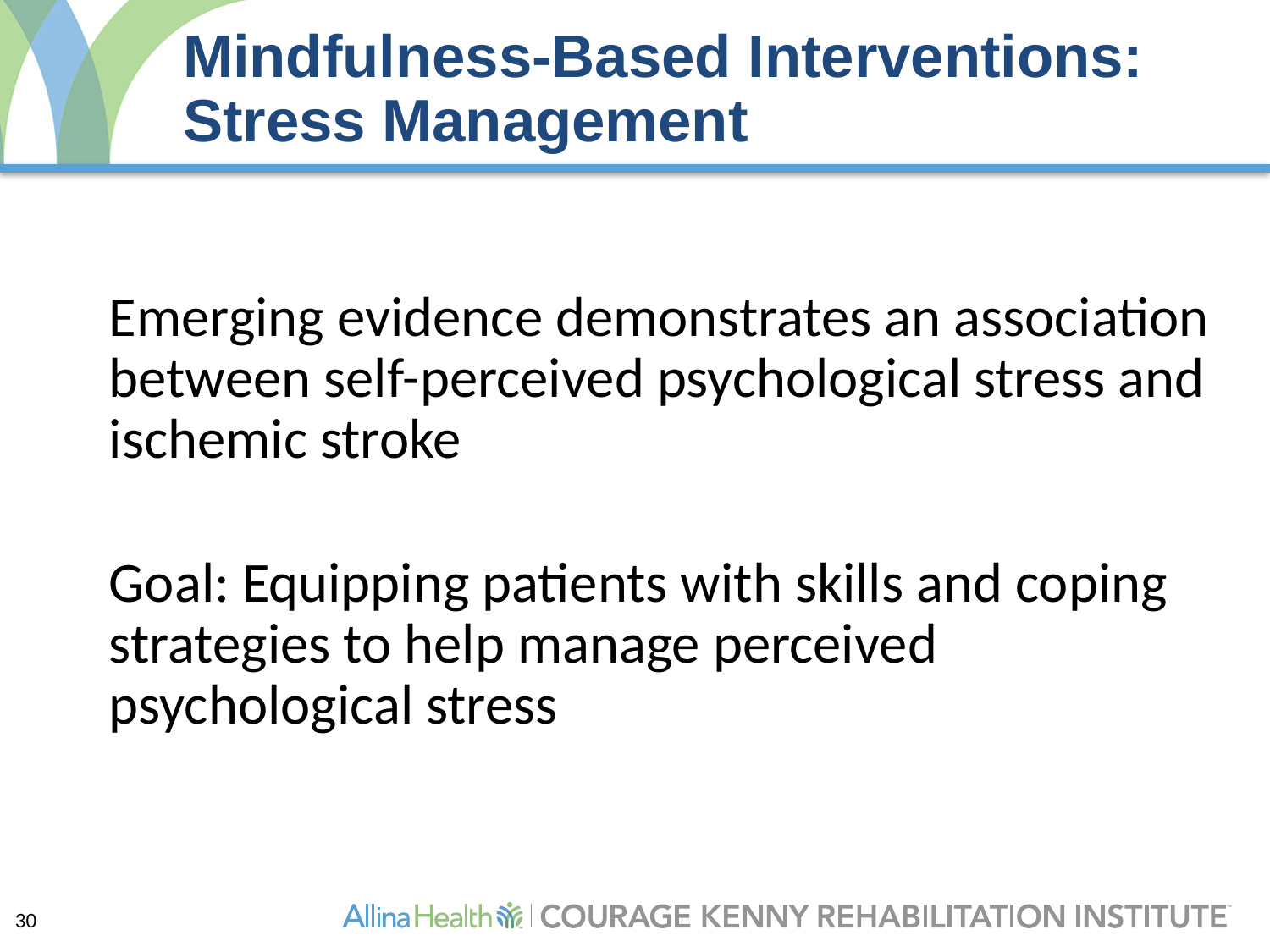

# Mindfulness-Based Interventions: Stress Management

Emerging evidence demonstrates an association between self-perceived psychological stress and ischemic stroke

Goal: Equipping patients with skills and coping strategies to help manage perceived psychological stress